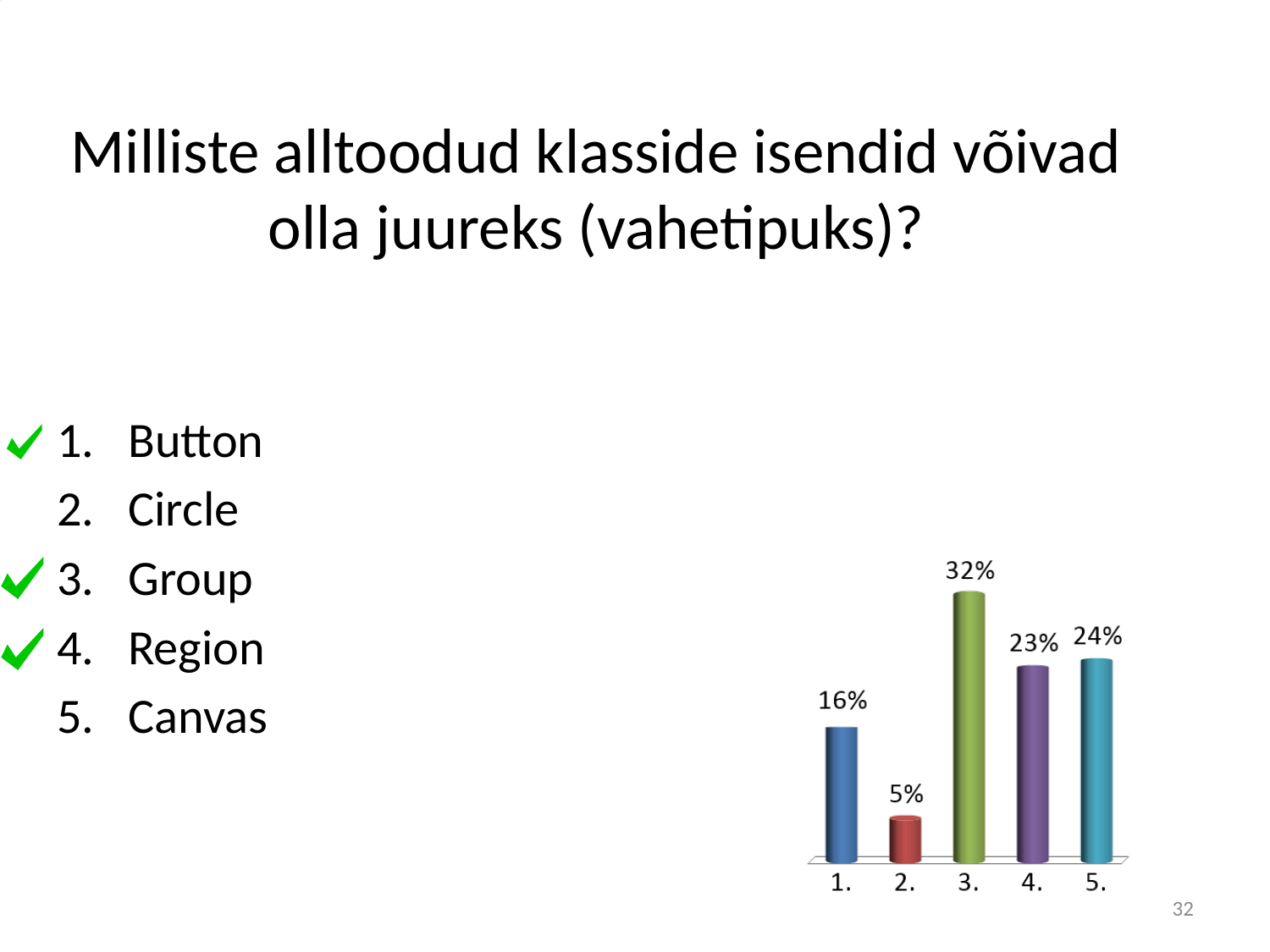

# Milliste alltoodud klasside isendid võivad olla juureks (vahetipuks)?
Button
Circle
Group
Region
Canvas

32